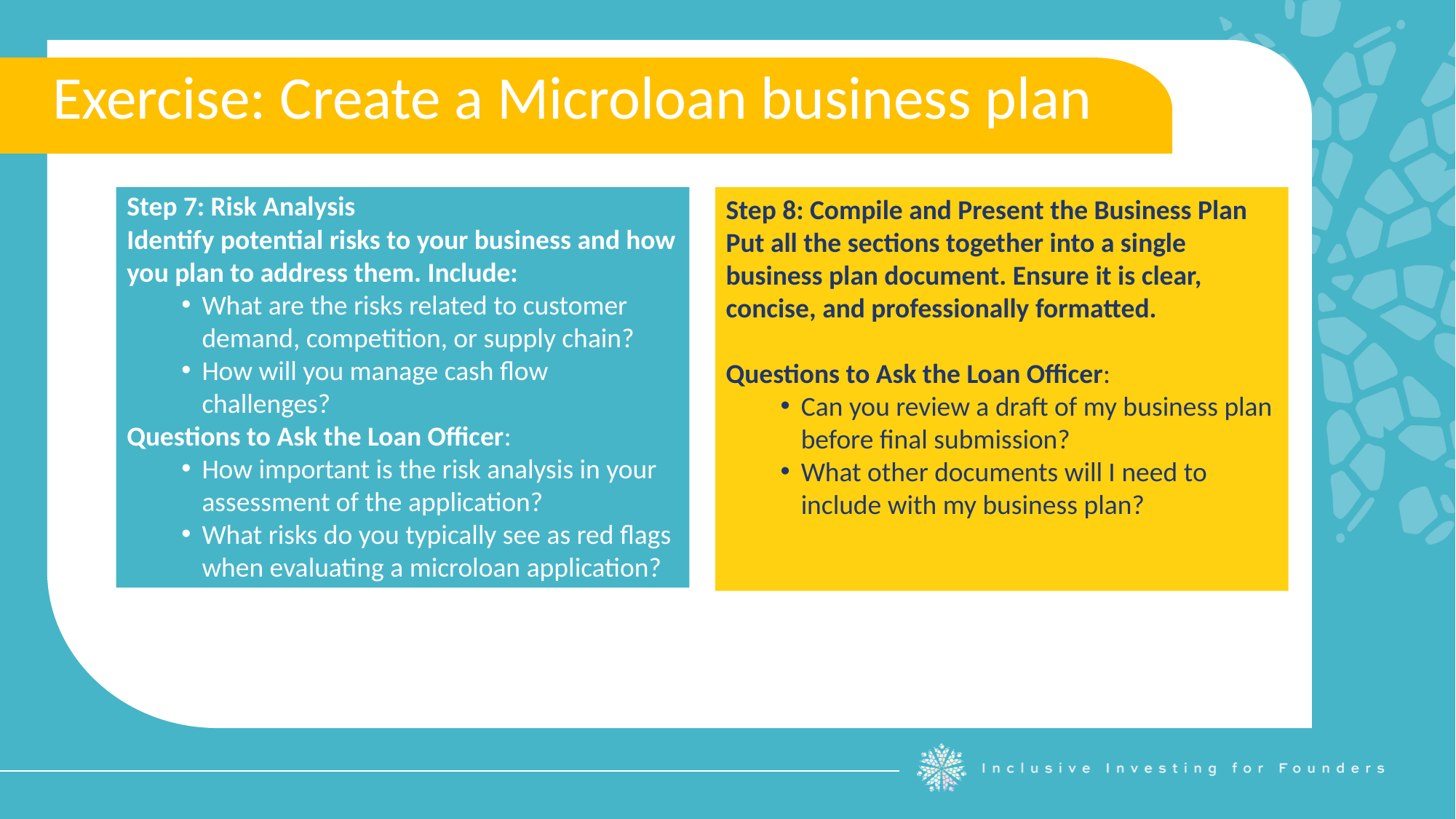

Exercise: Create a Microloan business plan
Step 7: Risk Analysis
Identify potential risks to your business and how you plan to address them. Include:
What are the risks related to customer demand, competition, or supply chain?
How will you manage cash flow challenges?
Questions to Ask the Loan Officer:
How important is the risk analysis in your assessment of the application?
What risks do you typically see as red flags when evaluating a microloan application?
Step 8: Compile and Present the Business Plan
Put all the sections together into a single business plan document. Ensure it is clear, concise, and professionally formatted.

Questions to Ask the Loan Officer:
Can you review a draft of my business plan before final submission?
What other documents will I need to include with my business plan?